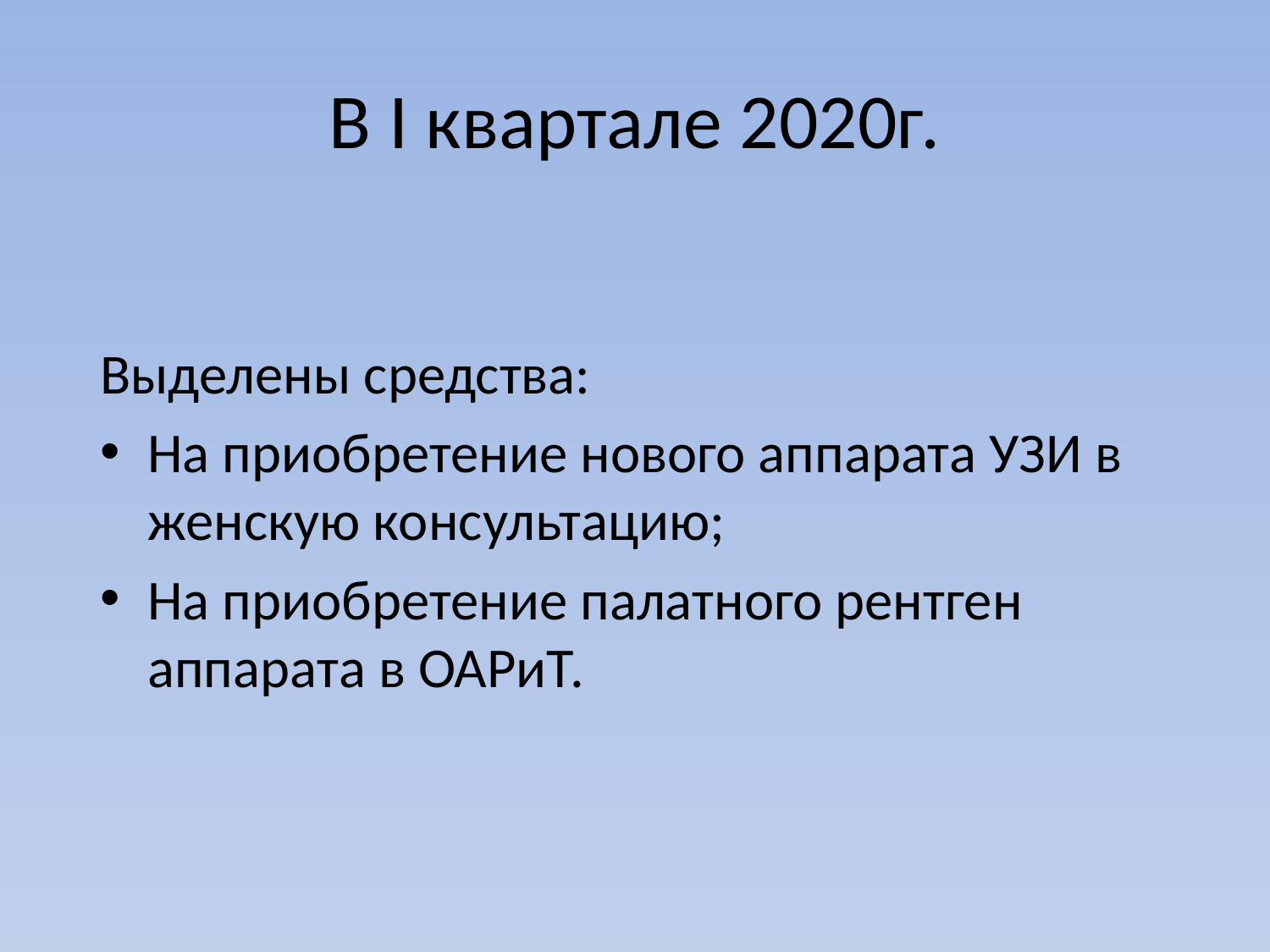

# В I квартале 2020г.
Выделены средства:
На приобретение нового аппарата УЗИ в женскую консультацию;
На приобретение палатного рентген аппарата в ОАРиТ.